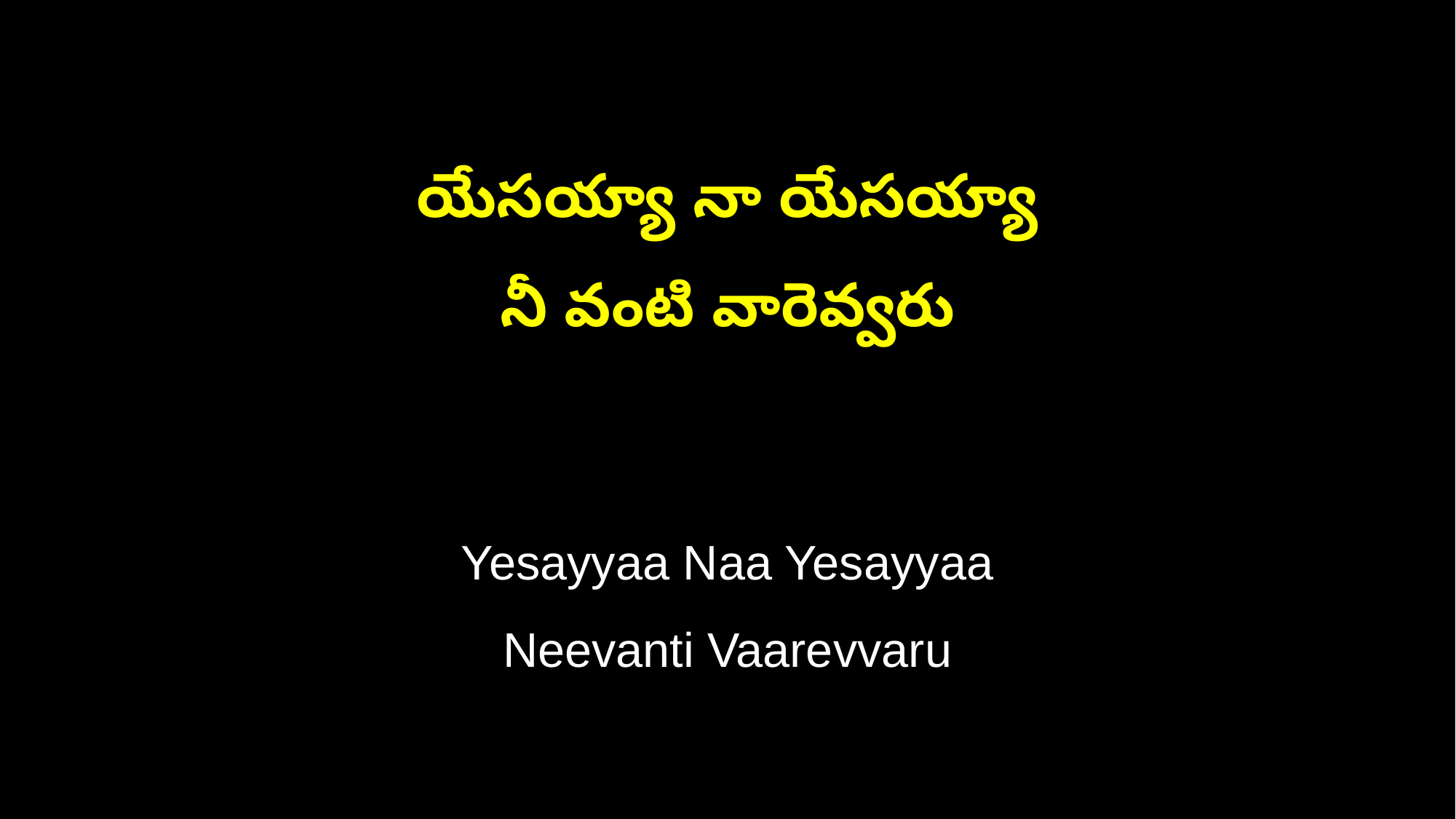

యేసయ్యా నా యేసయ్యా
నీ వంటి వారెవ్వరు
Yesayyaa Naa Yesayyaa
Neevanti Vaarevvaru